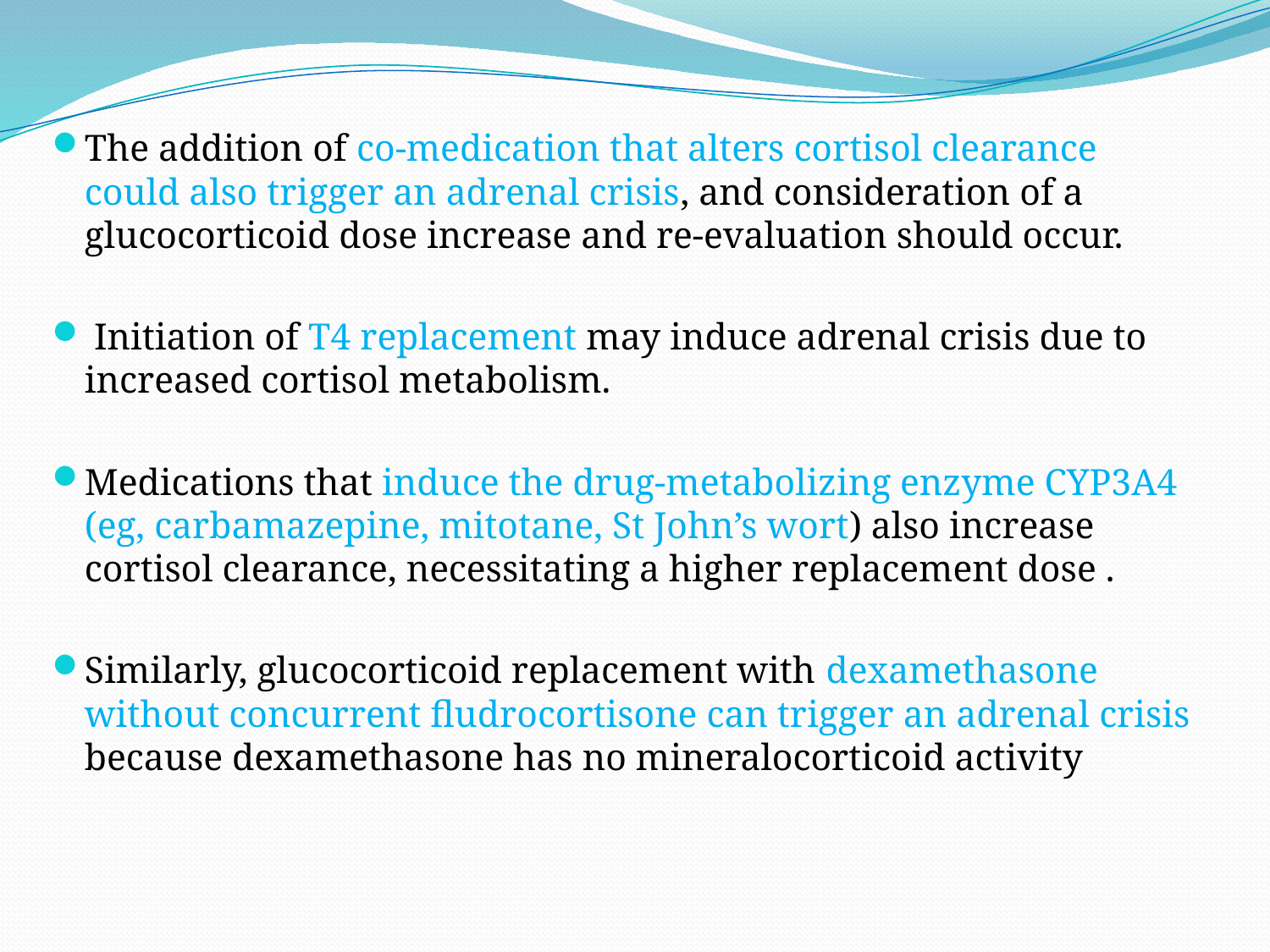

The addition of co-medication that alters cortisol clearance could also trigger an adrenal crisis, and consideration of a glucocorticoid dose increase and re-evaluation should occur.

 Initiation of T4 replacement may induce adrenal crisis due to increased cortisol metabolism.

Medications that induce the drug-metabolizing enzyme CYP3A4 (eg, carbamazepine, mitotane, St John’s wort) also increase cortisol clearance, necessitating a higher replacement dose .

Similarly, glucocorticoid replacement with dexamethasone without concurrent fludrocortisone can trigger an adrenal crisis because dexamethasone has no mineralocorticoid activity